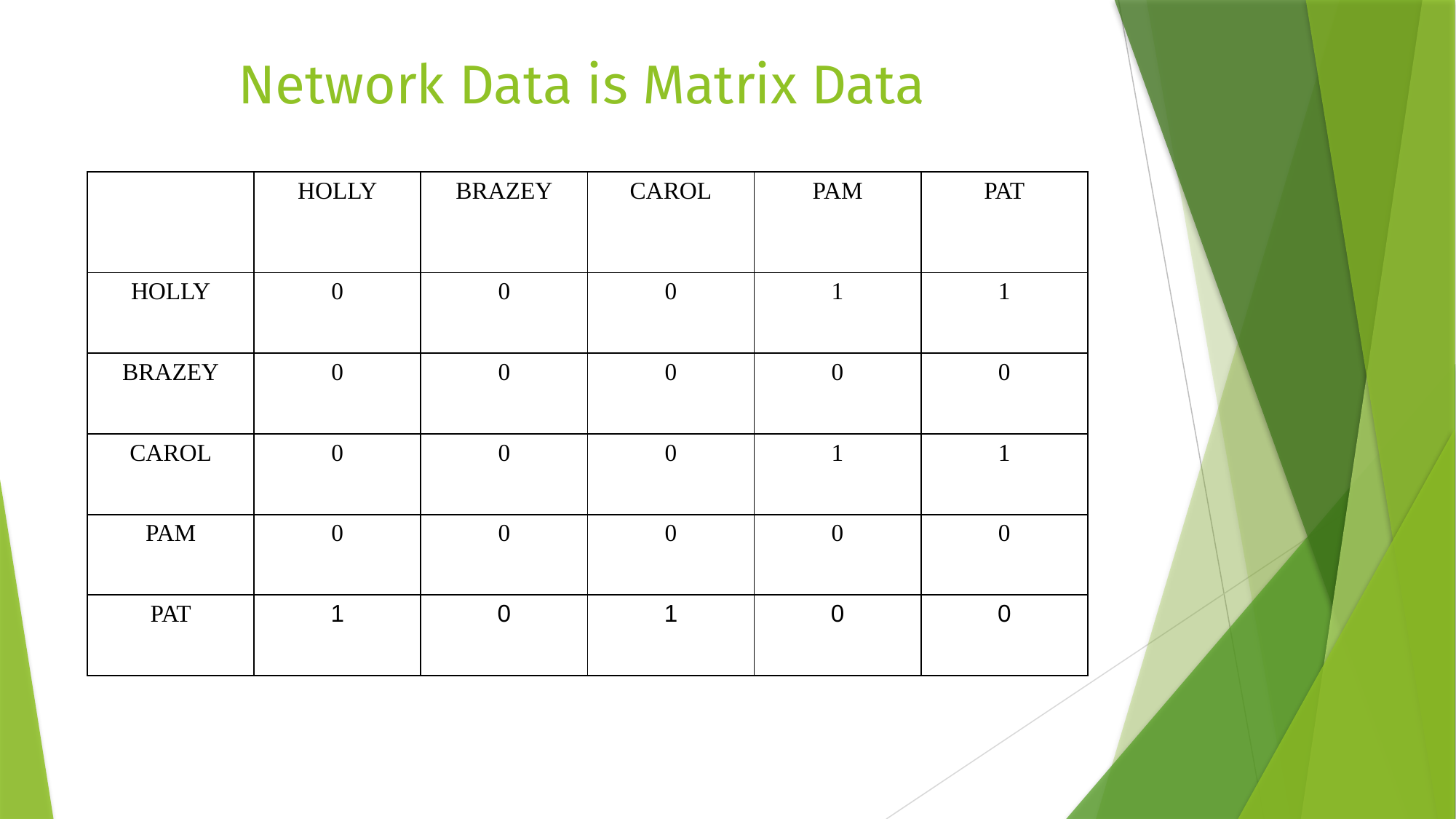

Network Data is Matrix Data
|  | HOLLY | BRAZEY | CAROL | PAM | PAT |
| --- | --- | --- | --- | --- | --- |
| HOLLY | 0 | 0 | 0 | 1 | 1 |
| BRAZEY | 0 | 0 | 0 | 0 | 0 |
| CAROL | 0 | 0 | 0 | 1 | 1 |
| PAM | 0 | 0 | 0 | 0 | 0 |
| PAT | 1 | 0 | 1 | 0 | 0 |